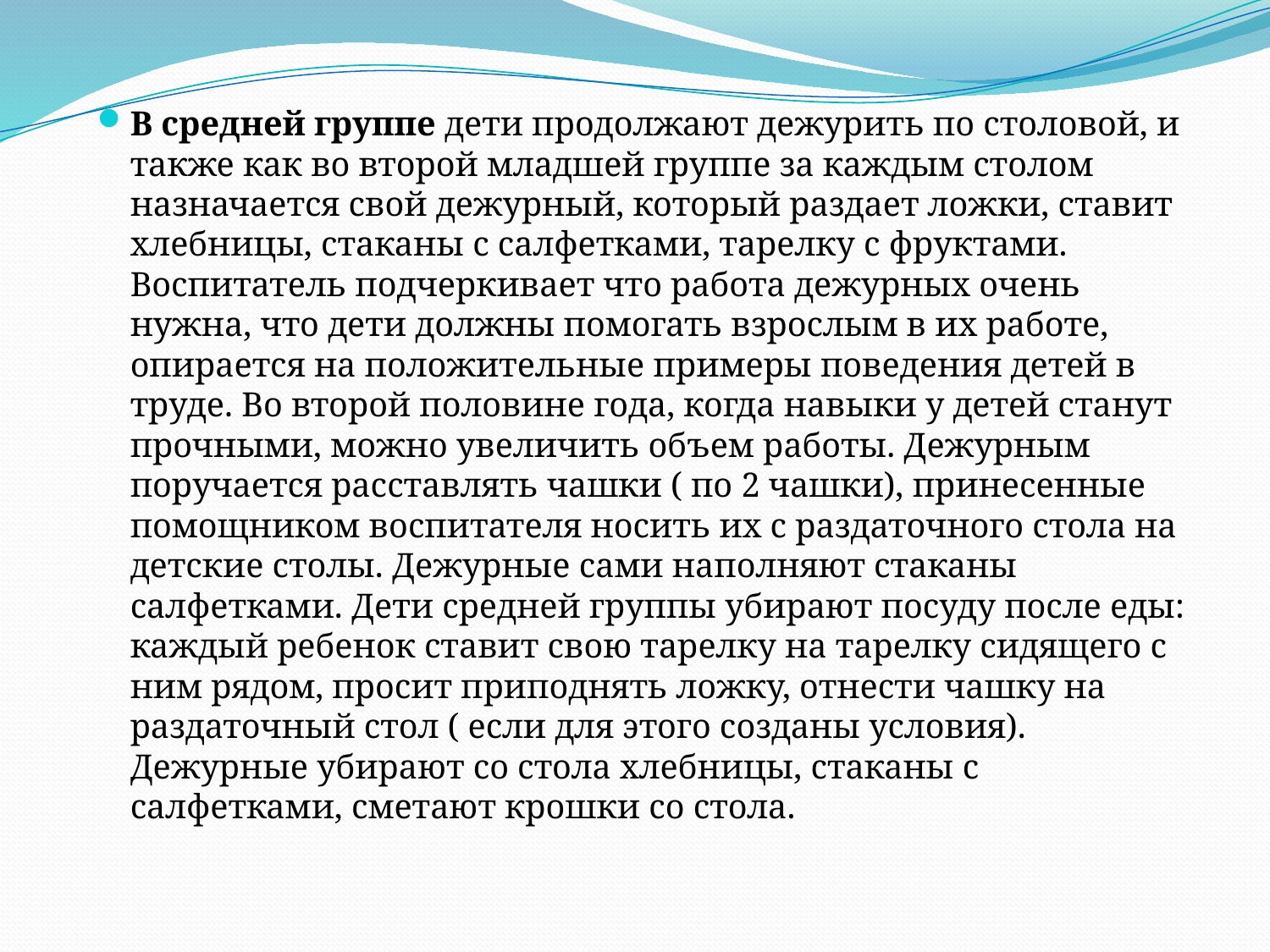

#
В средней группе дети продолжают дежурить по столовой, и также как во второй младшей группе за каждым столом назначается свой дежурный, который раздает ложки, ставит хлебницы, стаканы с салфетками, тарелку с фруктами. Воспитатель подчеркивает что работа дежурных очень нужна, что дети должны помогать взрослым в их работе, опирается на положительные примеры поведения детей в труде. Во второй половине года, когда навыки у детей станут прочными, можно увеличить объем работы. Дежурным поручается расставлять чашки ( по 2 чашки), принесенные помощником воспитателя носить их с раздаточного стола на детские столы. Дежурные сами наполняют стаканы салфетками. Дети средней группы убирают посуду после еды: каждый ребенок ставит свою тарелку на тарелку сидящего с ним рядом, просит приподнять ложку, отнести чашку на раздаточный стол ( если для этого созданы условия). Дежурные убирают со стола хлебницы, стаканы с салфетками, сметают крошки со стола.